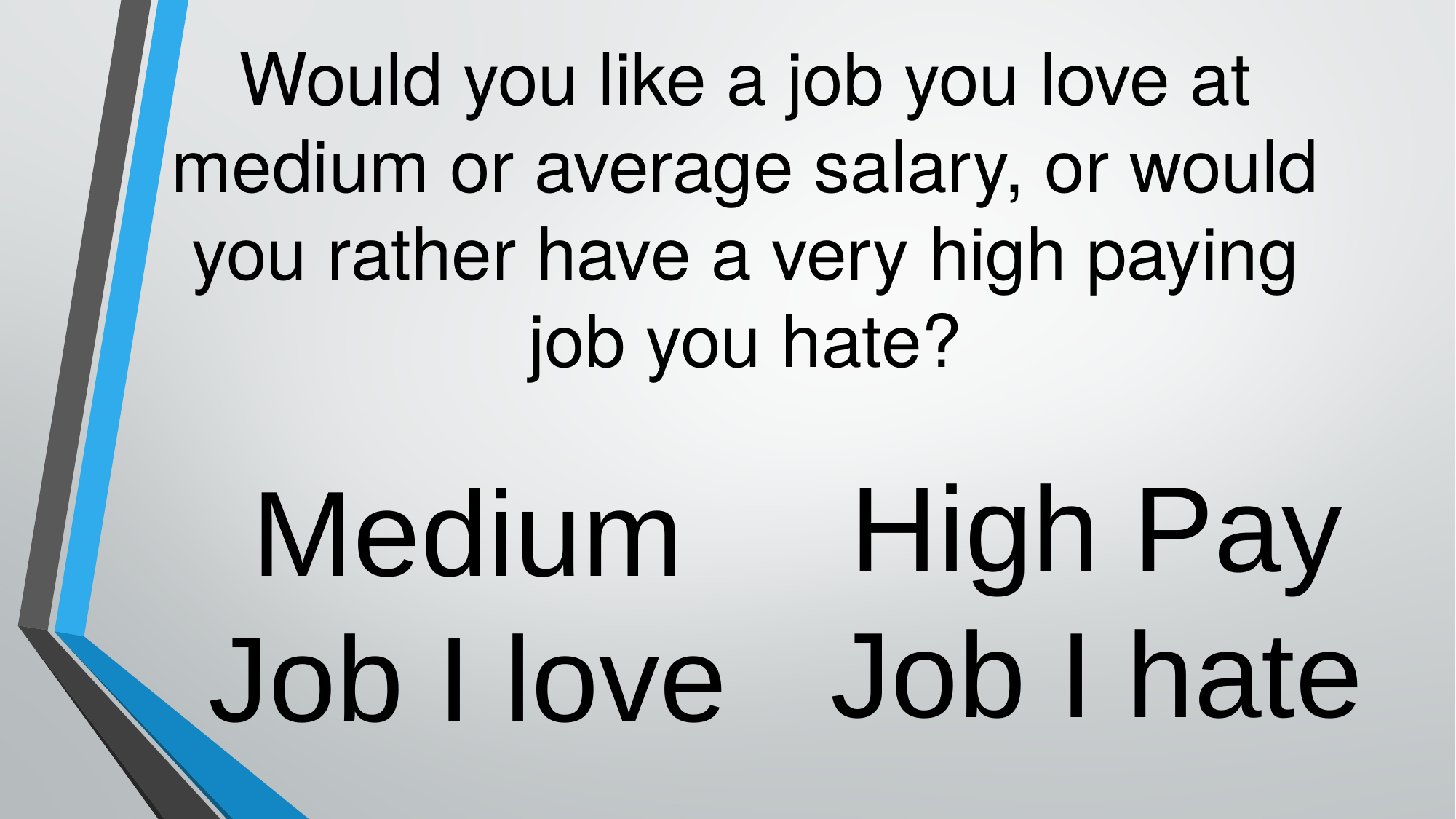

# Would you like a job you love at medium or average salary, or would you rather have a very high paying job you hate?
High Pay Job I hate
Medium Job I love